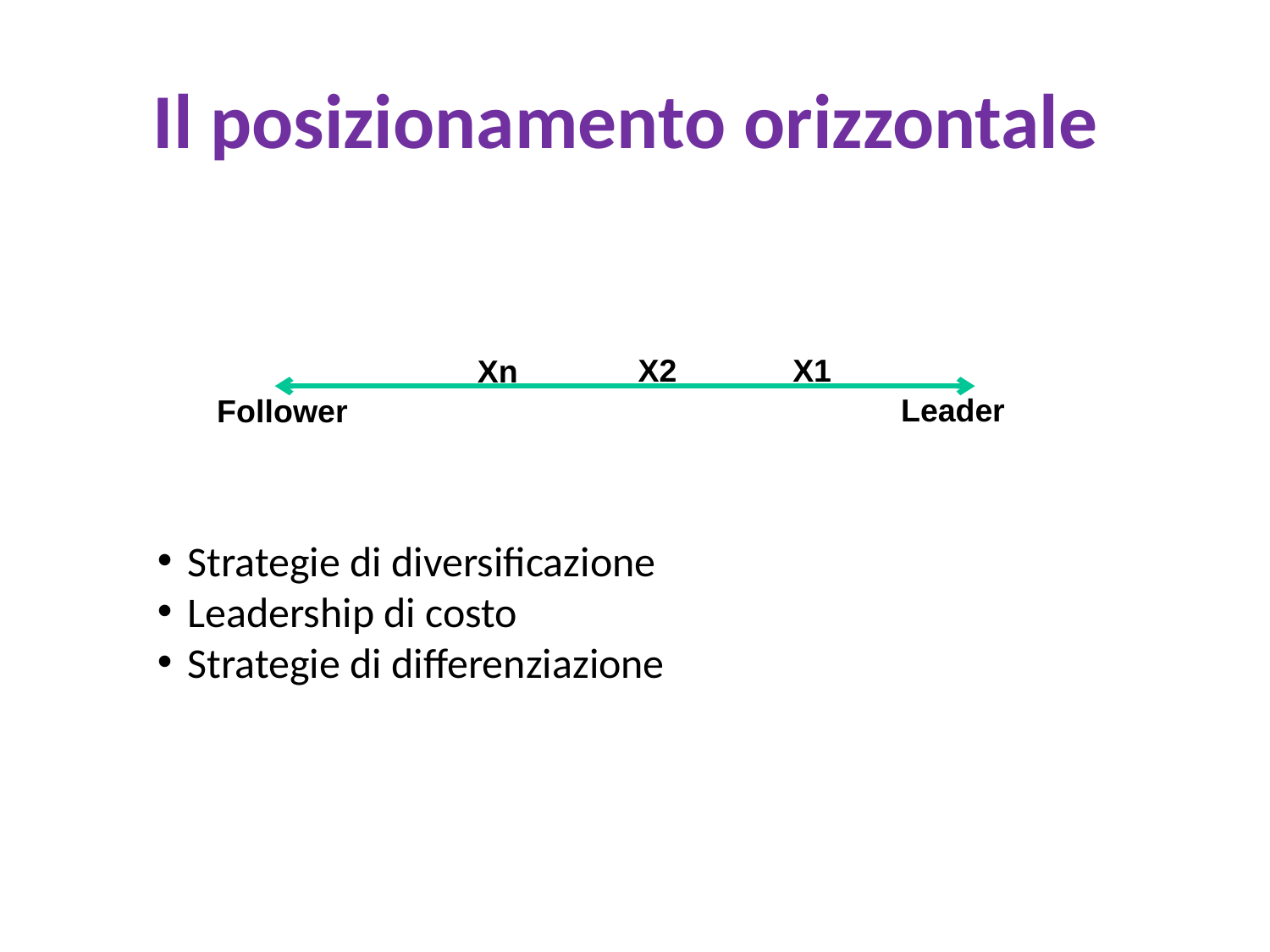

# Il posizionamento orizzontale
Dove mi posiziono?
X2
X1
Xn
Leader
Follower
Strategie di diversificazione
Leadership di costo
Strategie di differenziazione